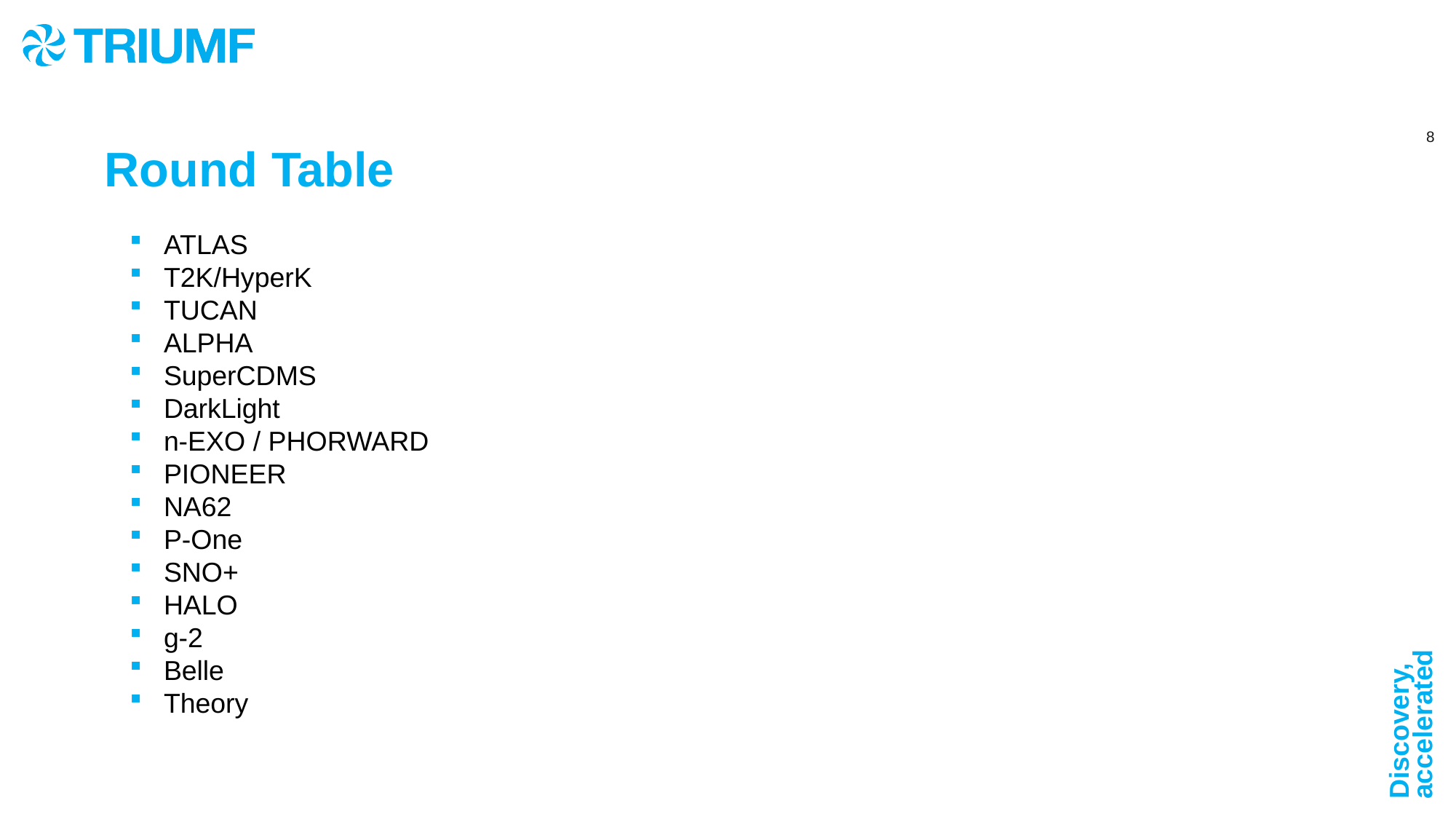

# Round Table
ATLAS
T2K/HyperK
TUCAN
ALPHA
SuperCDMS
DarkLight
n-EXO / PHORWARD
PIONEER
NA62
P-One
SNO+
HALO
g-2
Belle
Theory